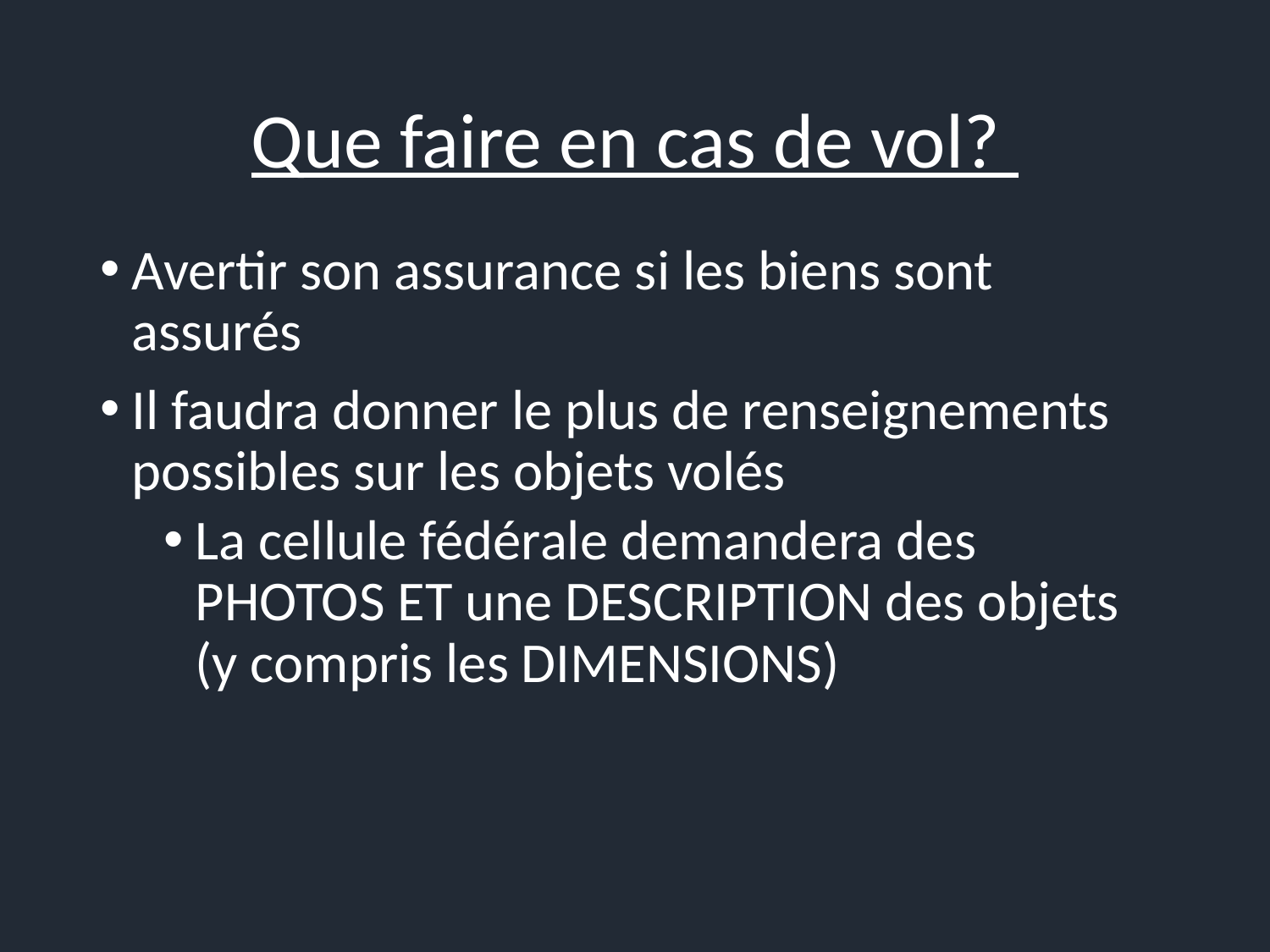

# Que faire en cas de vol?
Avertir son assurance si les biens sont assurés
Il faudra donner le plus de renseignements possibles sur les objets volés
La cellule fédérale demandera des PHOTOS ET une DESCRIPTION des objets (y compris les DIMENSIONS)